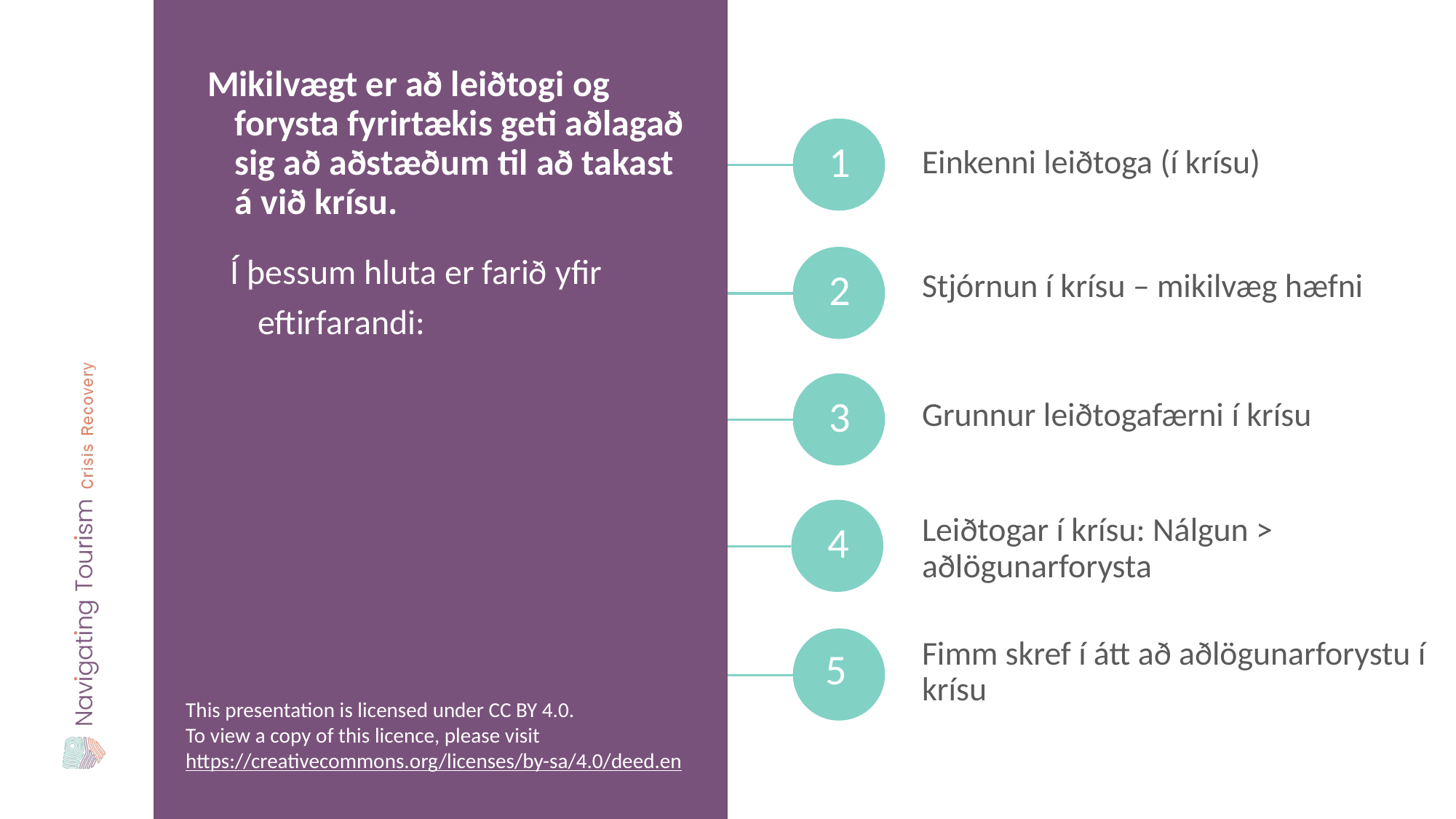

Mikilvægt er að leiðtogi og forysta fyrirtækis geti aðlagað sig að aðstæðum til að takast á við krísu.

Einkenni leiðtoga (í krísu)
1
Í þessum hluta er farið yfir eftirfarandi:
Stjórnun í krísu – mikilvæg hæfni
2
Grunnur leiðtogafærni í krísu
3
Leiðtogar í krísu: Nálgun > aðlögunarforysta
4
Fimm skref í átt að aðlögunarforystu í krísu
5
This presentation is licensed under CC BY 4.0.
To view a copy of this licence, please visit https://creativecommons.org/licenses/by-sa/4.0/deed.en